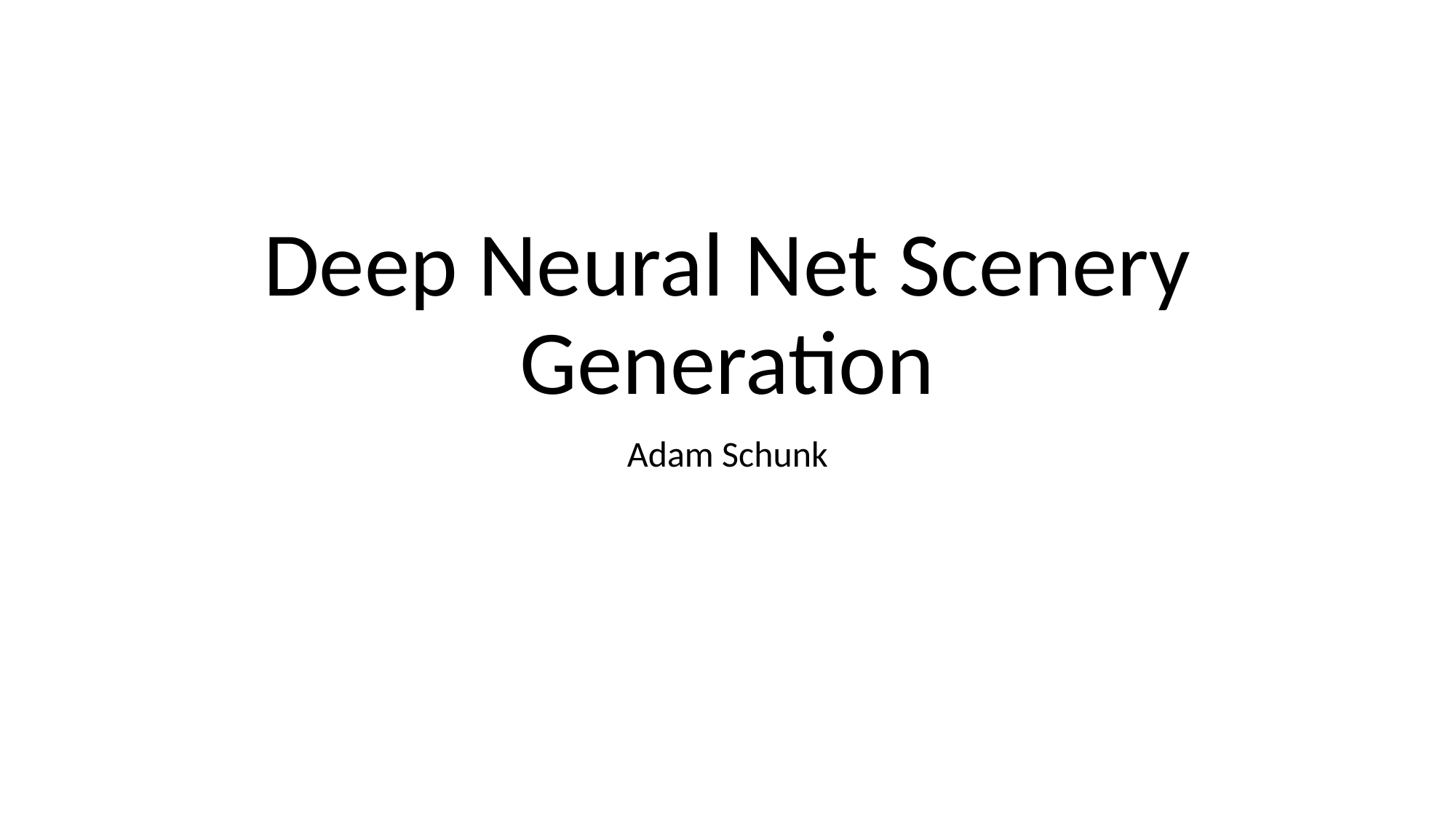

# Deep Neural Net Scenery Generation
Adam Schunk